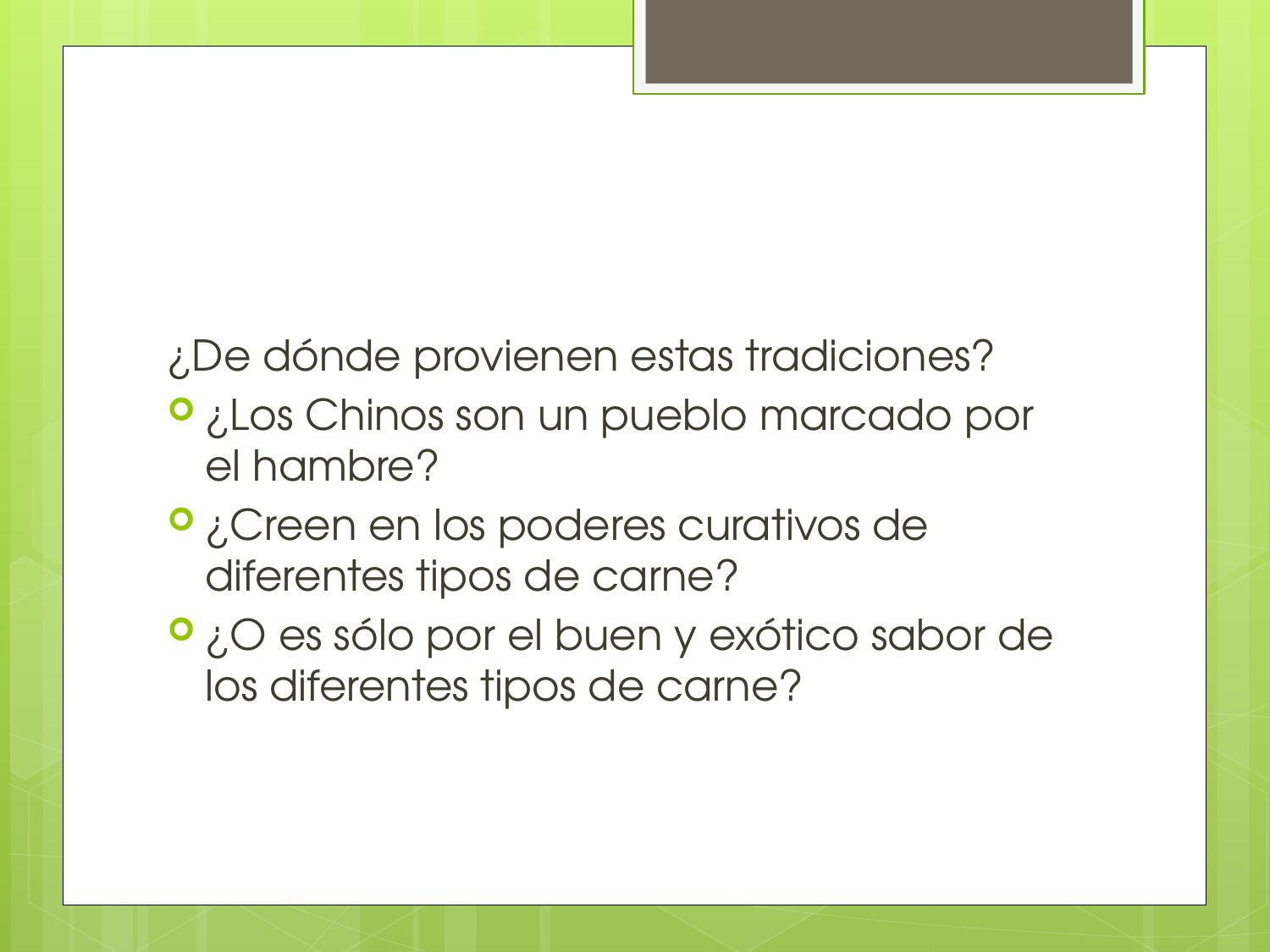

#
¿De dónde provienen estas tradiciones?
¿Los Chinos son un pueblo marcado por el hambre?
¿Creen en los poderes curativos de diferentes tipos de carne?
¿O es sólo por el buen y exótico sabor de los diferentes tipos de carne?